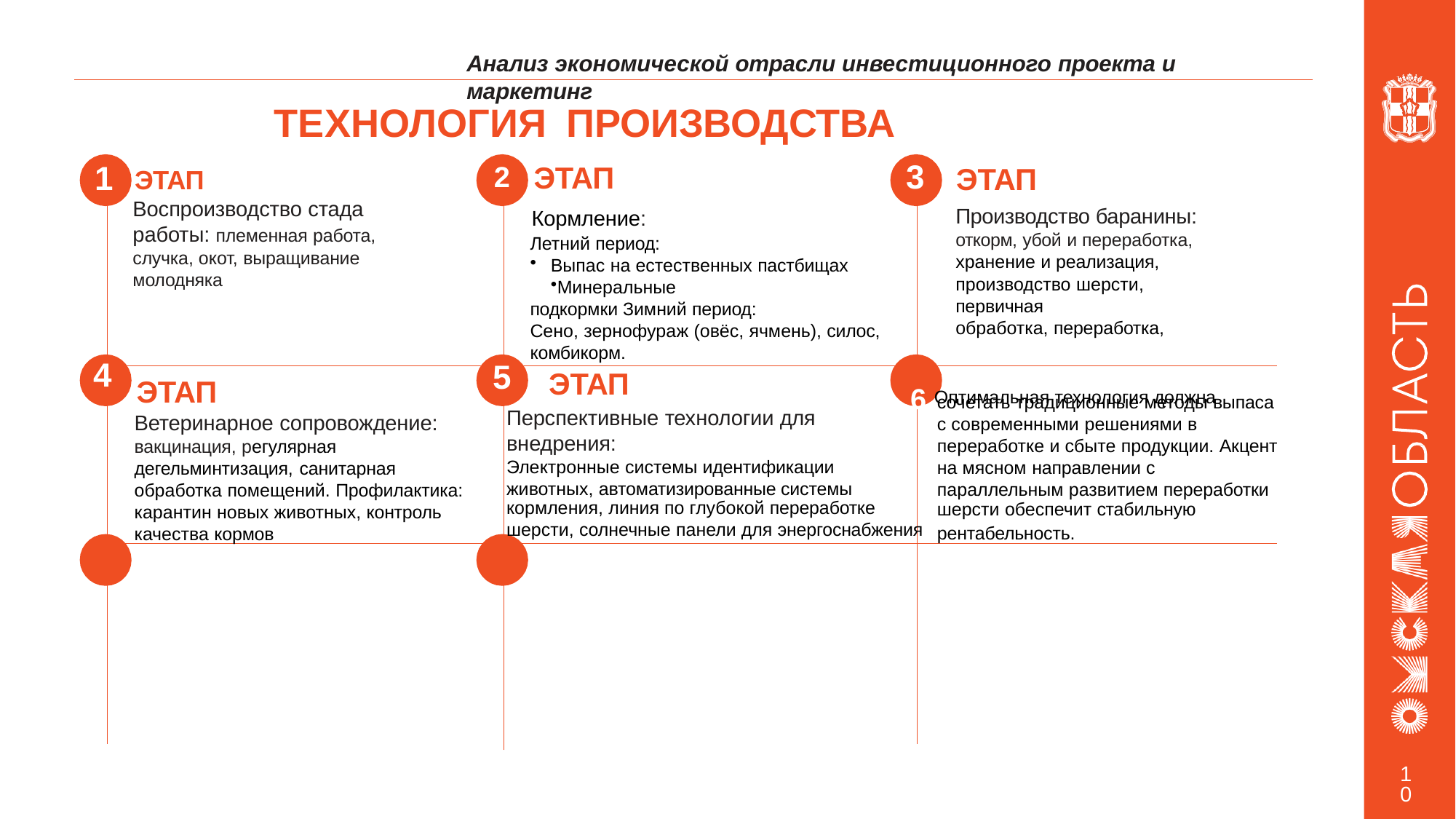

Анализ экономической отрасли инвестиционного проекта и маркетинг

# ТЕХНОЛОГИЯ ПРОИЗВОДСТВА
ЭТАП
Производство баранины: откорм, убой и переработка, хранение и реализация,
производство шерсти, первичная
обработка, переработка,
3

2	ЭТАП
1	ЭТАП
Воспроизводство стада работы: племенная работа, случка, окот, выращивание молодняка
Кормление:
Летний период:
Выпас на естественных пастбищах
Минеральные подкормки Зимний период:
Сено, зернофураж (овёс, ячмень), силос, комбикорм.
6 Оптимальная технология должна
4
5
ЭТАП
ЭТАП
Ветеринарное сопровождение:
вакцинация, регулярная
дегельминтизация, санитарная обработка помещений. Профилактика: карантин новых животных, контроль качества кормов
сочетать традиционные методы выпаса с современными решениями в переработке и сбыте продукции. Акцент на мясном направлении с параллельным развитием переработки
Перспективные технологии для внедрения:
Электронные системы идентификации животных, автоматизированные системы
кормления, линия по глубокой переработке
шерсти обеспечит стабильную
шерсти, солнечные панели для энергоснабжения
рентабельность.
10